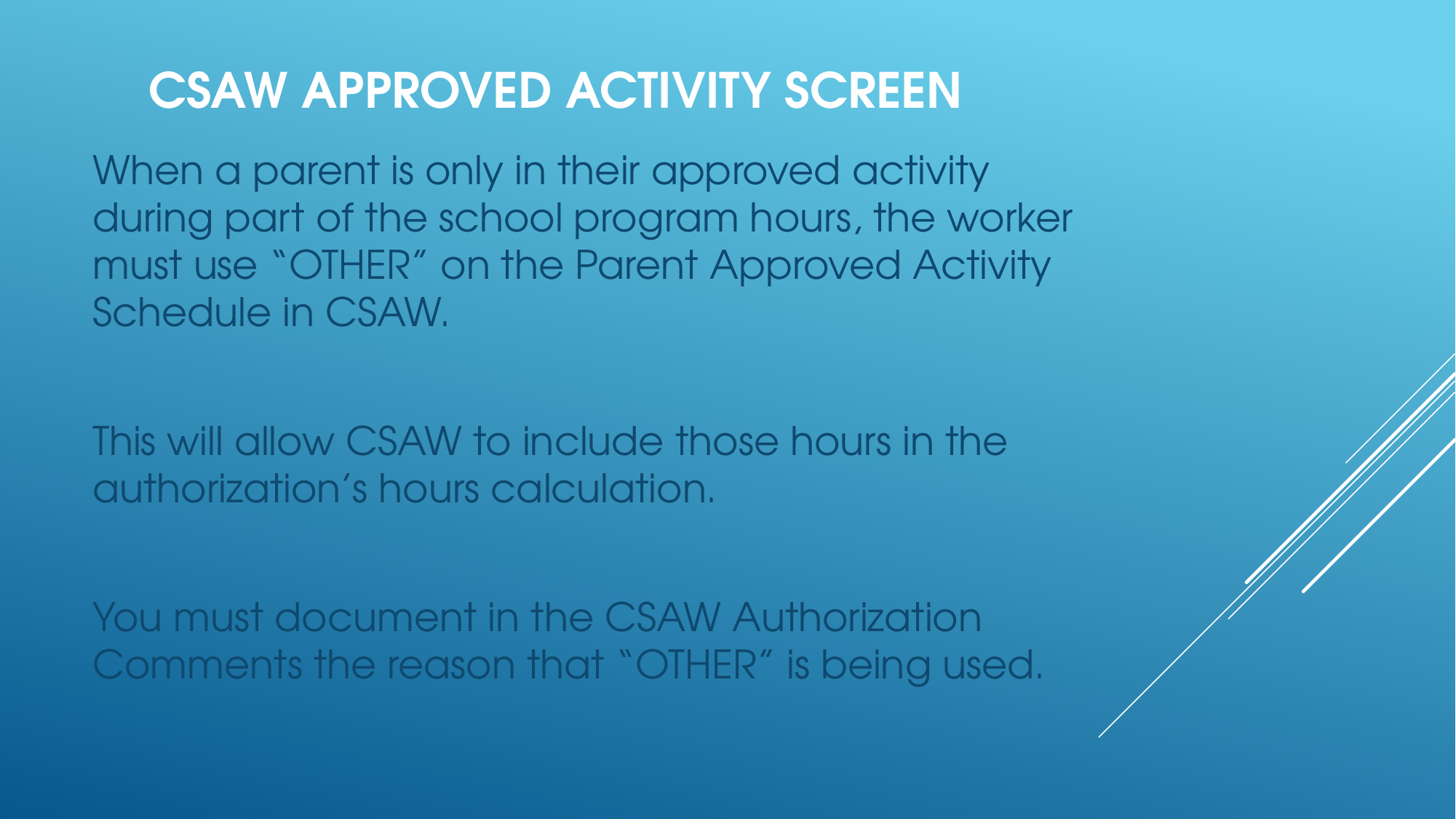

# csaw approved activity screen
When a parent is only in their approved activity during part of the school program hours, the worker must use “OTHER” on the Parent Approved Activity Schedule in CSAW.

This will allow CSAW to include those hours in the authorization’s hours calculation.

You must document in the CSAW Authorization Comments the reason that “OTHER” is being used.